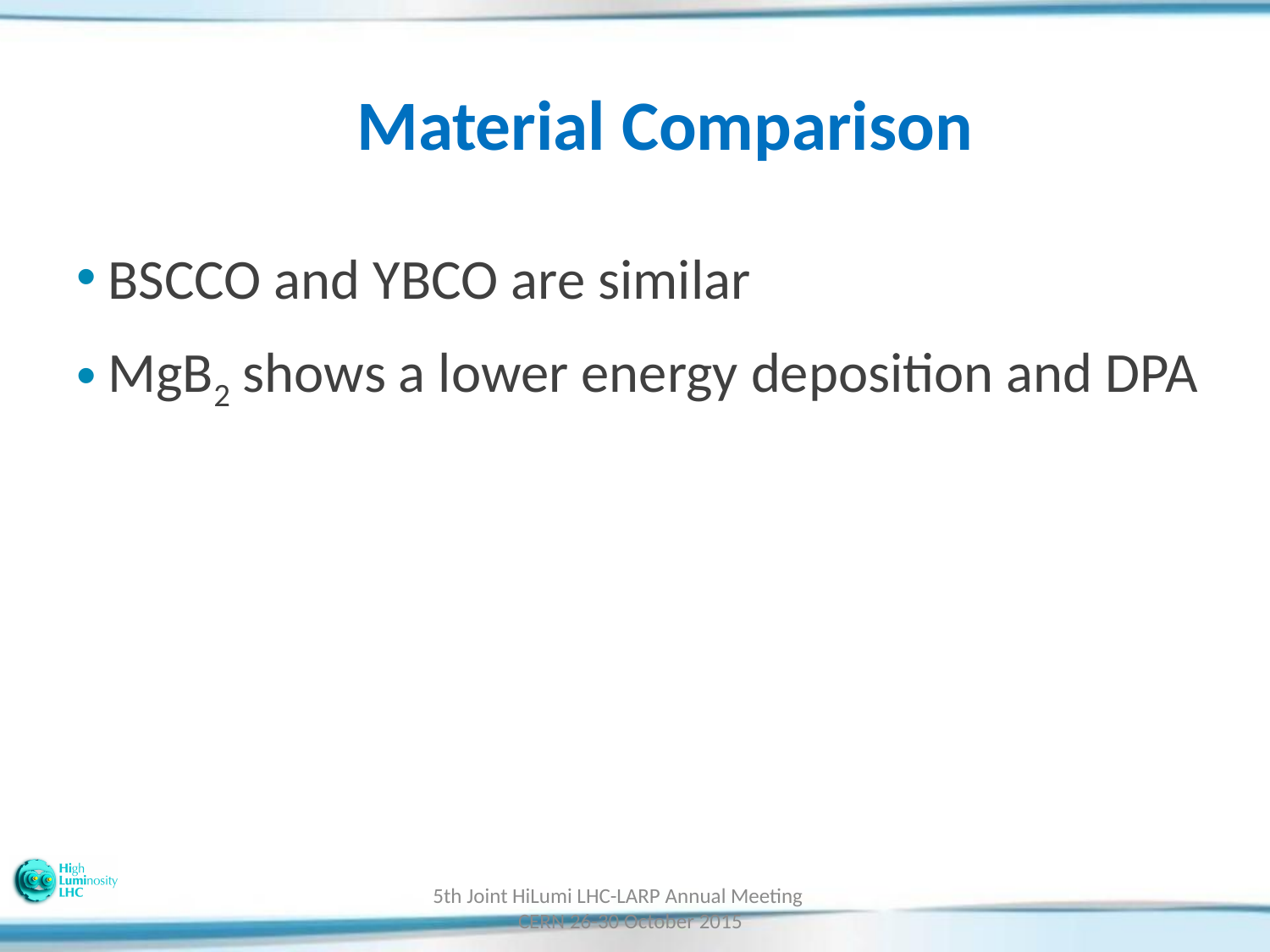

Material Comparison
BSCCO and YBCO are similar
MgB2 shows a lower energy deposition and DPA
5th Joint HiLumi LHC-LARP Annual Meeting      CERN 26-30 October 2015